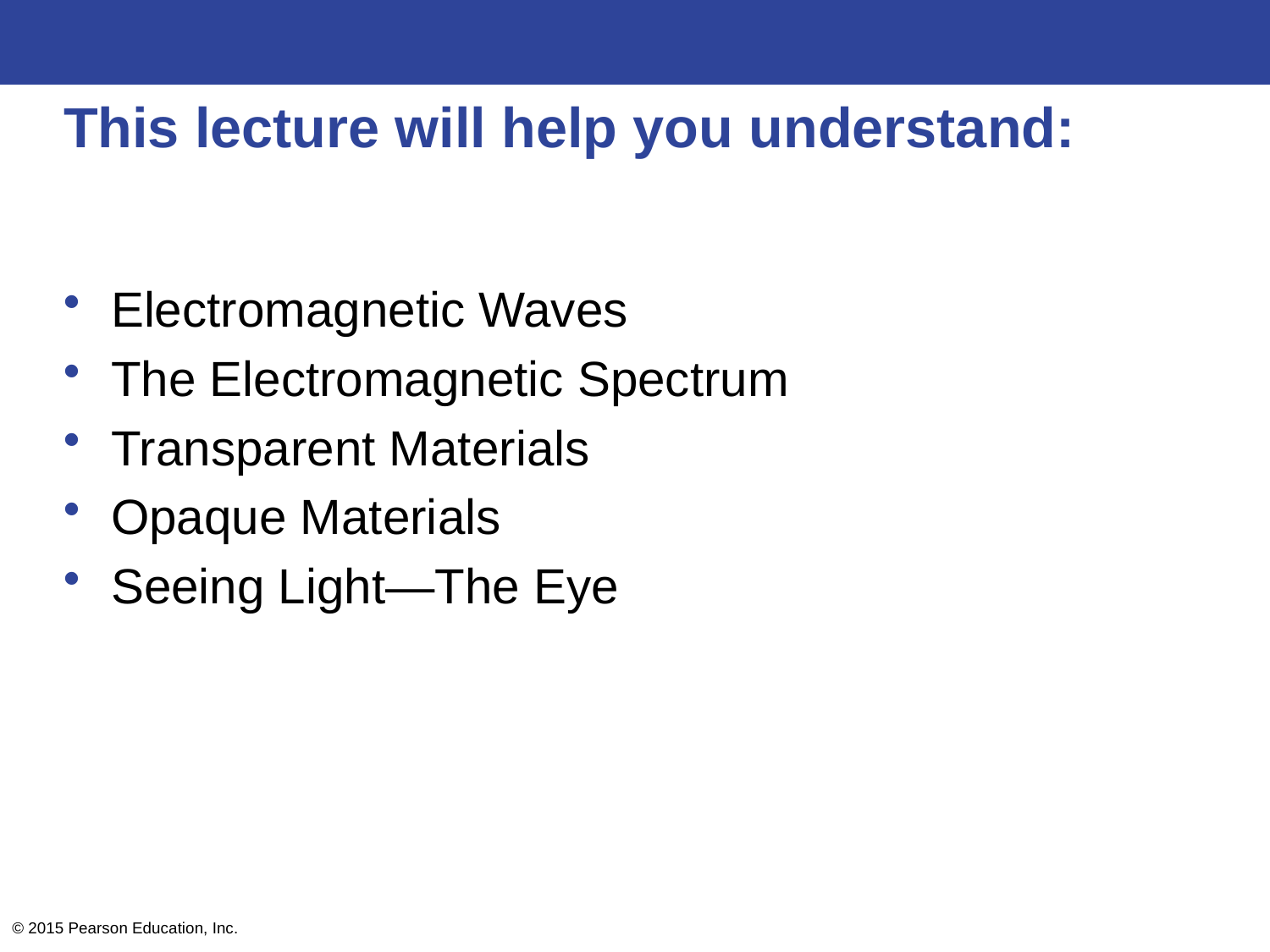

# This lecture will help you understand:
Electromagnetic Waves
The Electromagnetic Spectrum
Transparent Materials
Opaque Materials
Seeing Light—The Eye
© 2015 Pearson Education, Inc.